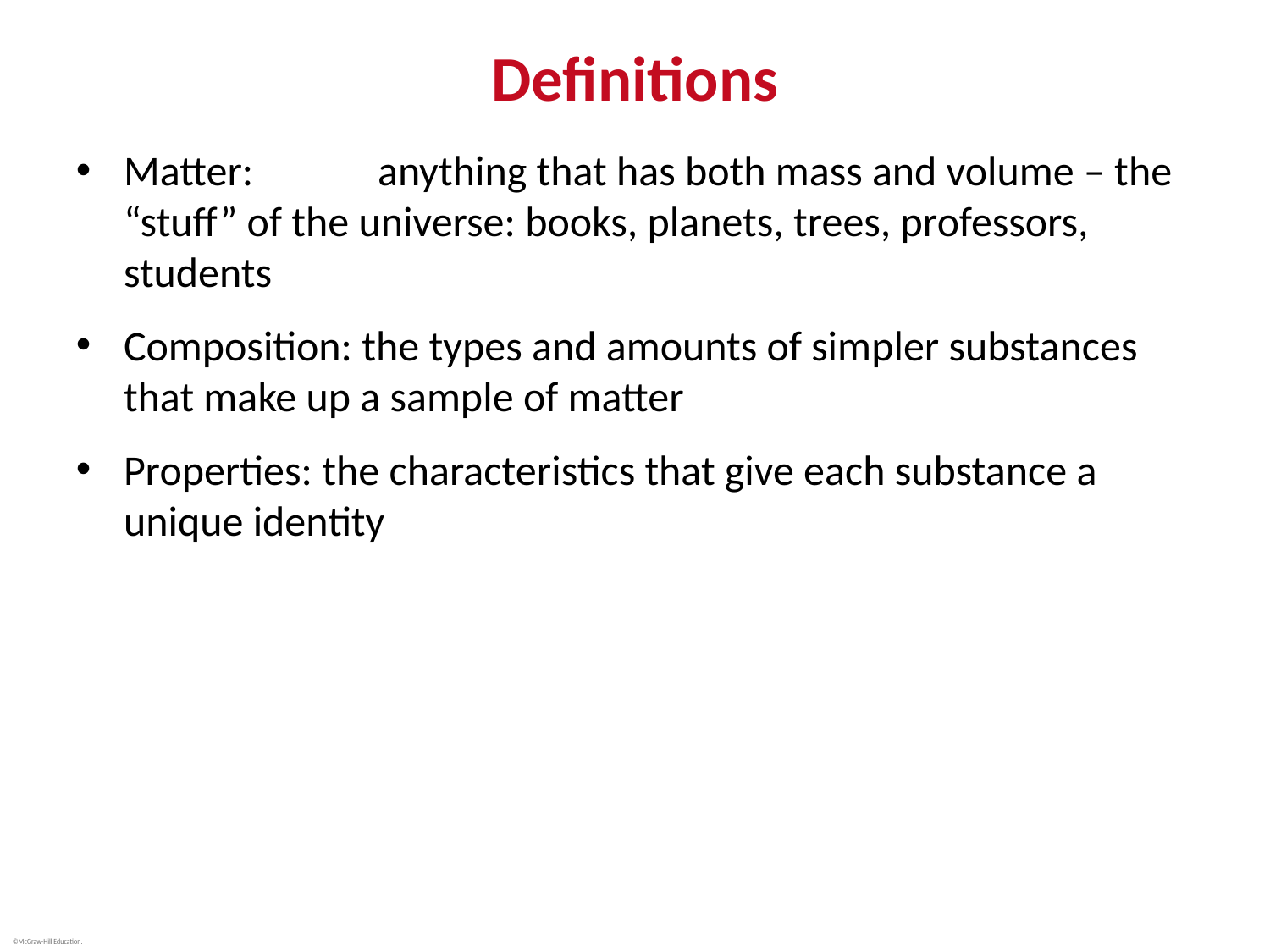

# Definitions
Matter:	anything that has both mass and volume – the “stuff” of the universe: books, planets, trees, professors, students
Composition: the types and amounts of simpler substances that make up a sample of matter
Properties: the characteristics that give each substance a unique identity